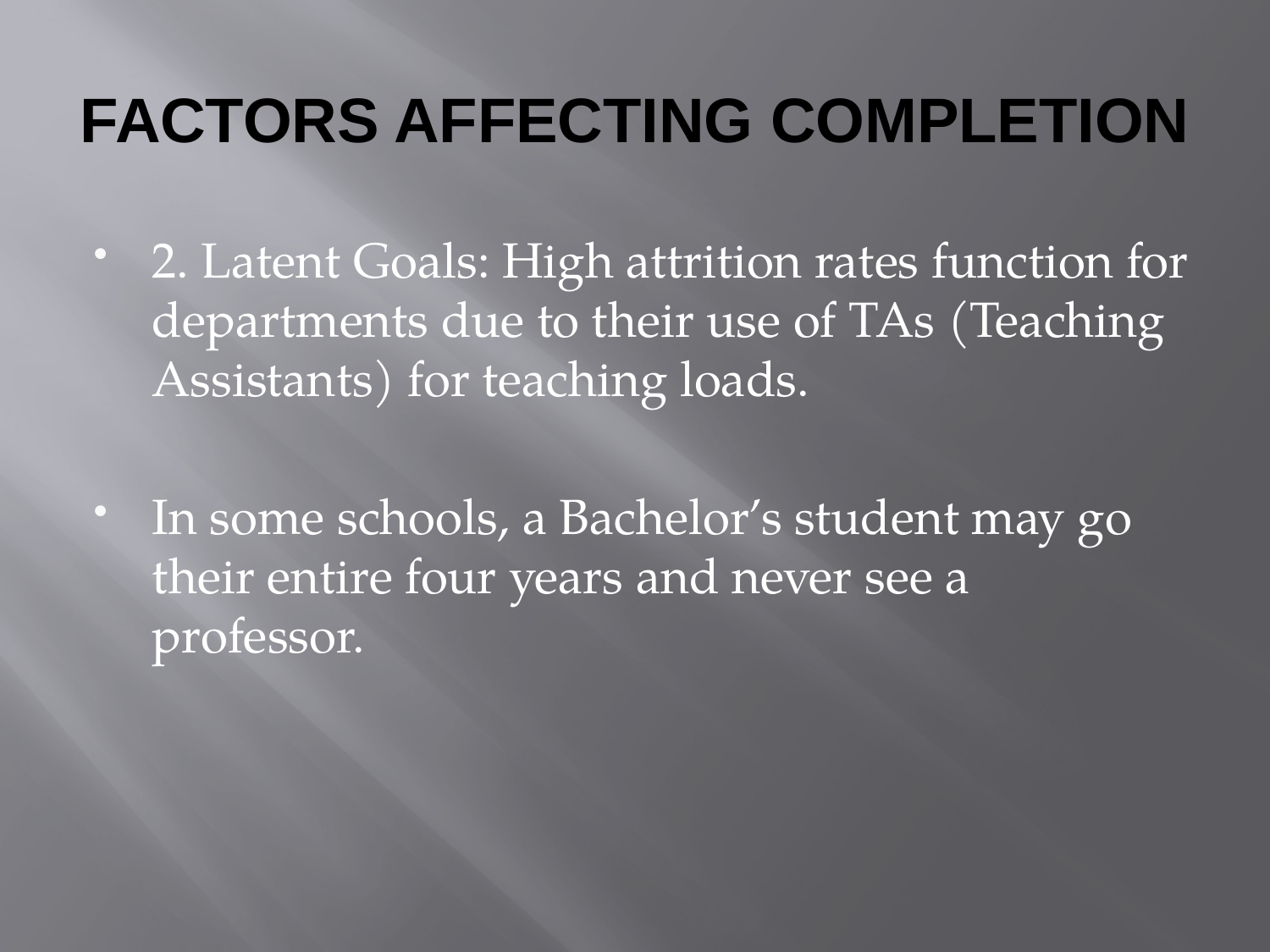

# FACTORS AFFECTING COMPLETION
2. Latent Goals: High attrition rates function for departments due to their use of TAs (Teaching Assistants) for teaching loads.

In some schools, a Bachelor’s student may go their entire four years and never see a professor.